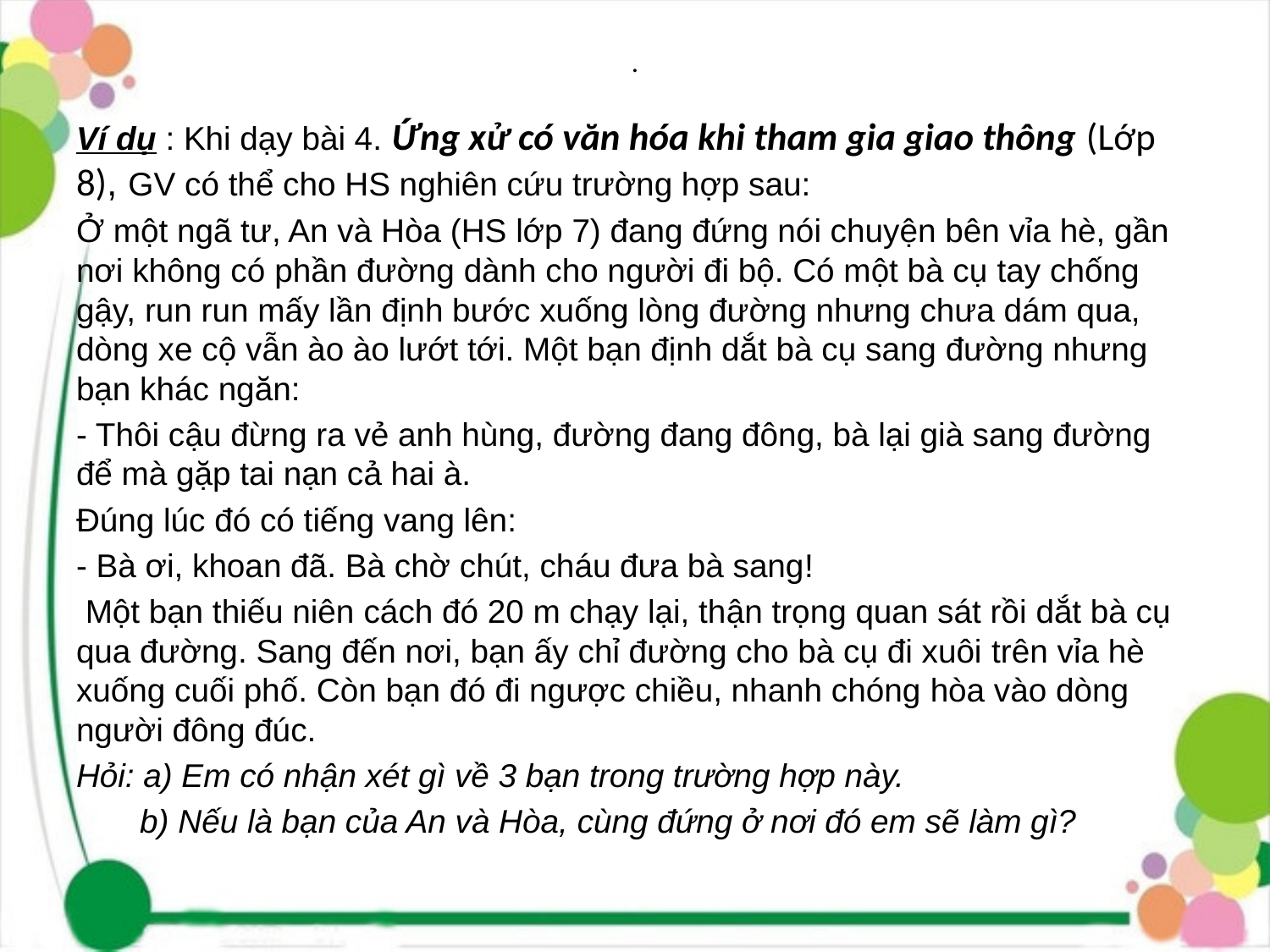

# .
Ví dụ : Khi dạy bài 4. Ứng xử có văn hóa khi tham gia giao thông (Lớp 8), GV có thể cho HS nghiên cứu trường hợp sau:
Ở một ngã tư, An và Hòa (HS lớp 7) đang đứng nói chuyện bên vỉa hè, gần nơi không có phần đường dành cho người đi bộ. Có một bà cụ tay chống gậy, run run mấy lần định bước xuống lòng đường nhưng chưa dám qua, dòng xe cộ vẫn ào ào lướt tới. Một bạn định dắt bà cụ sang đường nhưng bạn khác ngăn:
- Thôi cậu đừng ra vẻ anh hùng, đường đang đông, bà lại già sang đường để mà gặp tai nạn cả hai à.
Đúng lúc đó có tiếng vang lên:
- Bà ơi, khoan đã. Bà chờ chút, cháu đưa bà sang!
 Một bạn thiếu niên cách đó 20 m chạy lại, thận trọng quan sát rồi dắt bà cụ qua đường. Sang đến nơi, bạn ấy chỉ đường cho bà cụ đi xuôi trên vỉa hè xuống cuối phố. Còn bạn đó đi ngược chiều, nhanh chóng hòa vào dòng người đông đúc.
Hỏi: a) Em có nhận xét gì về 3 bạn trong trường hợp này.
       b) Nếu là bạn của An và Hòa, cùng đứng ở nơi đó em sẽ làm gì?